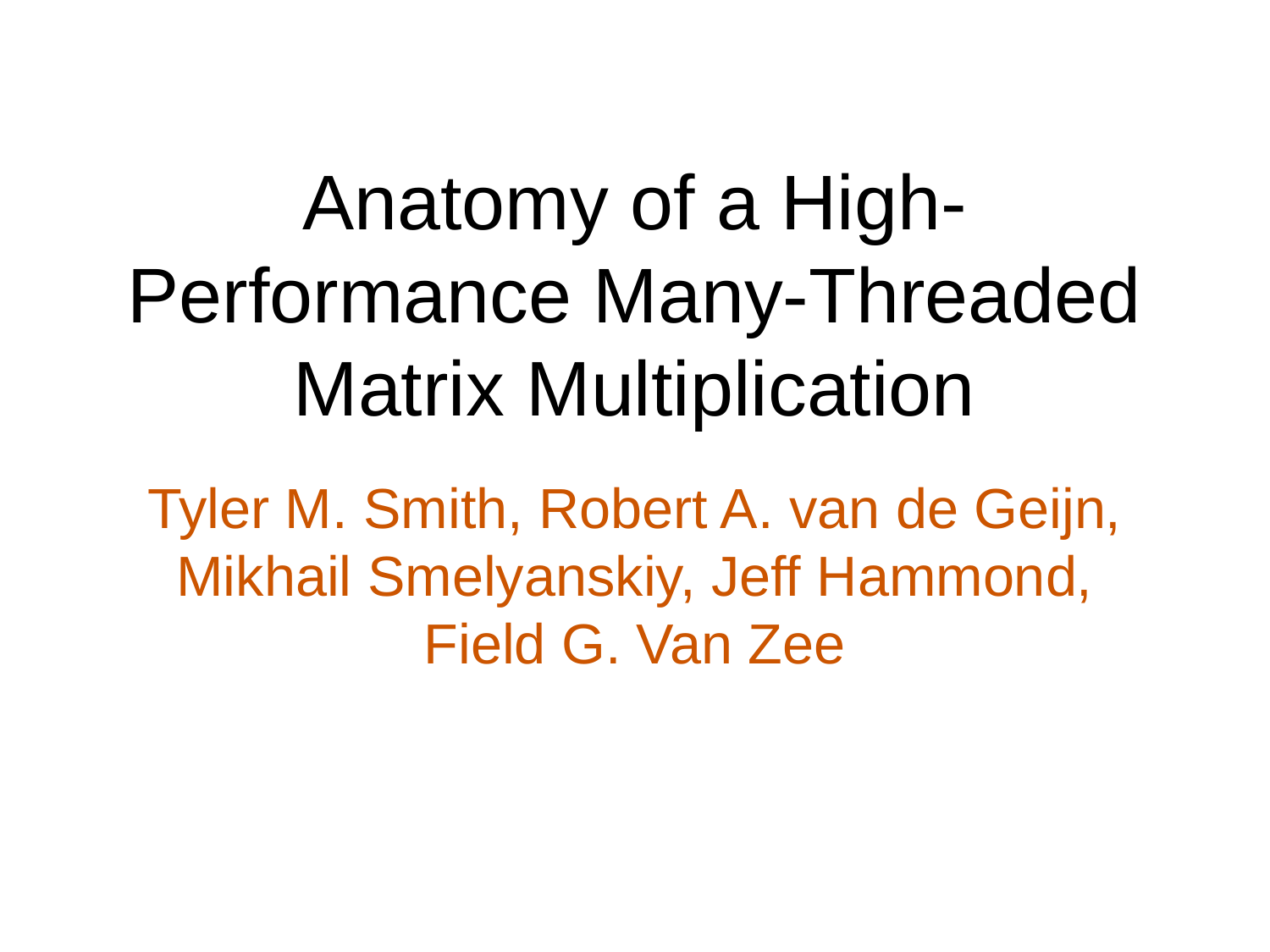

# Anatomy of a High-Performance Many-Threaded Matrix Multiplication
Tyler M. Smith, Robert A. van de Geijn, Mikhail Smelyanskiy, Jeff Hammond, Field G. Van Zee
1